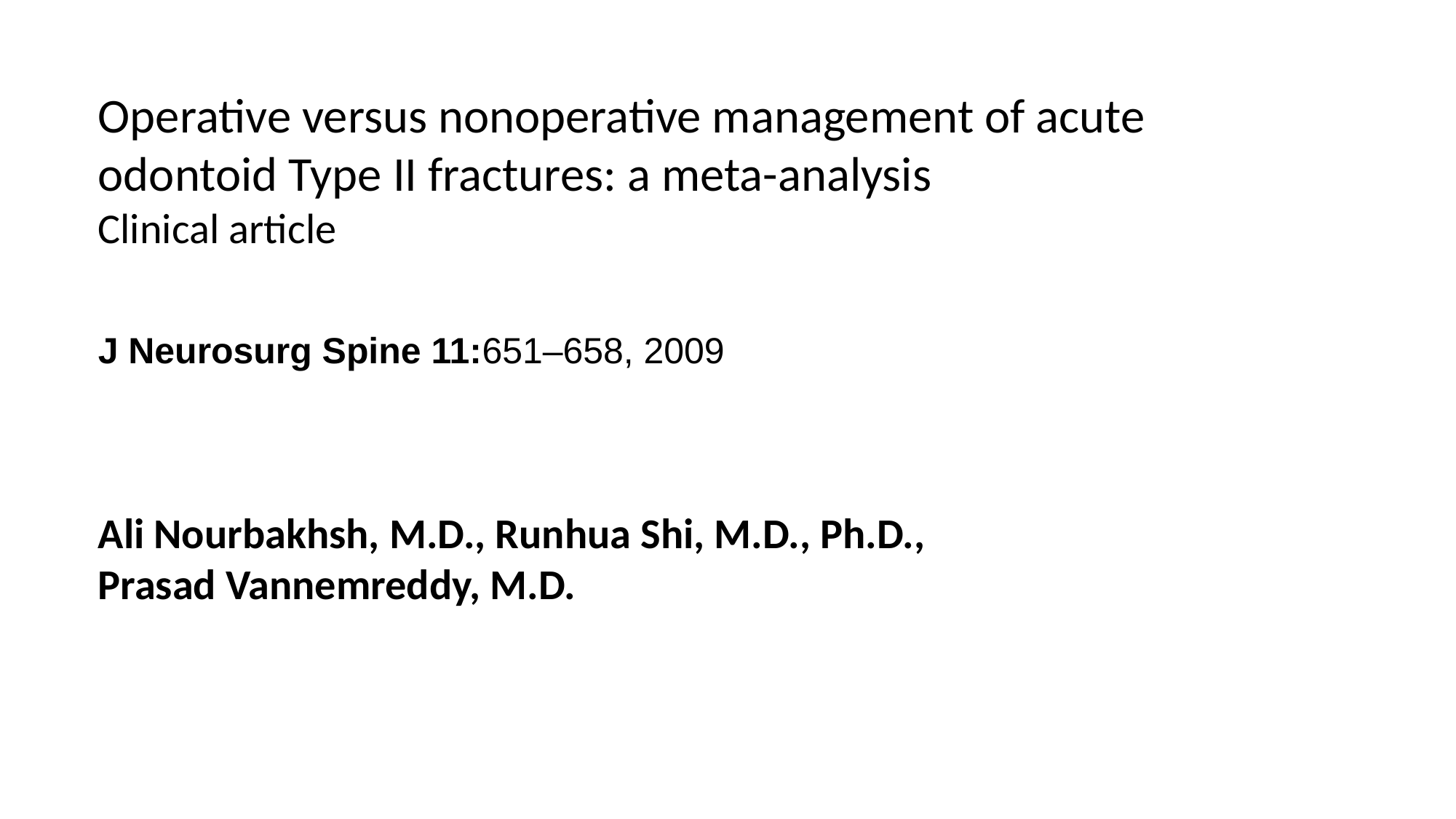

Operative versus nonoperative management of acute
odontoid Type ІІ fractures: a meta-analysis
Clinical article

Ali Nourbakhsh, M.D., Runhua Shi, M.D., Ph.D.,
Prasad Vannemreddy, M.D.
J Neurosurg Spine 11:651–658, 2009